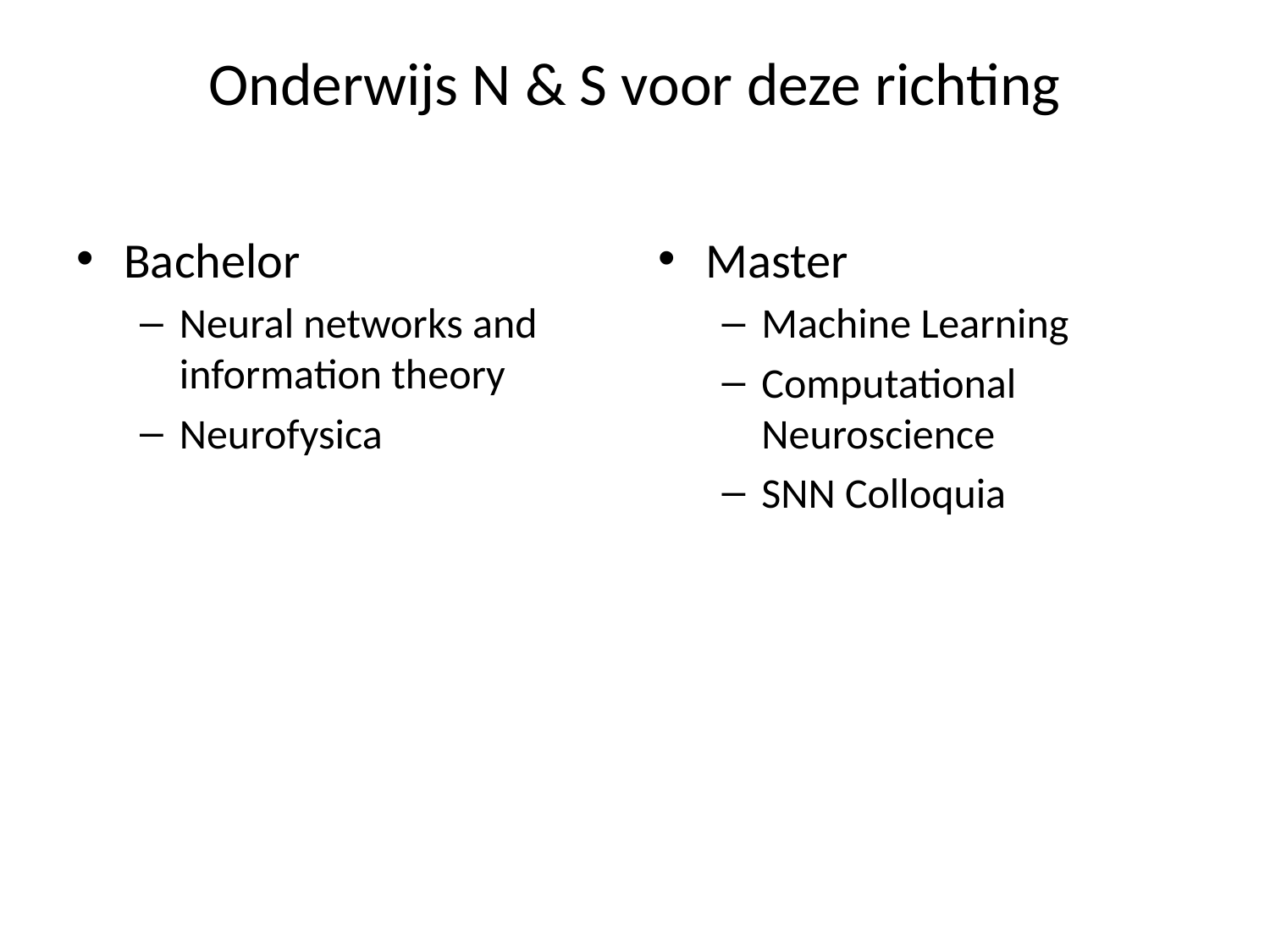

# Onderwijs N & S voor deze richting
Bachelor
Neural networks and information theory
Neurofysica

Master
Machine Learning
Computational Neuroscience
SNN Colloquia